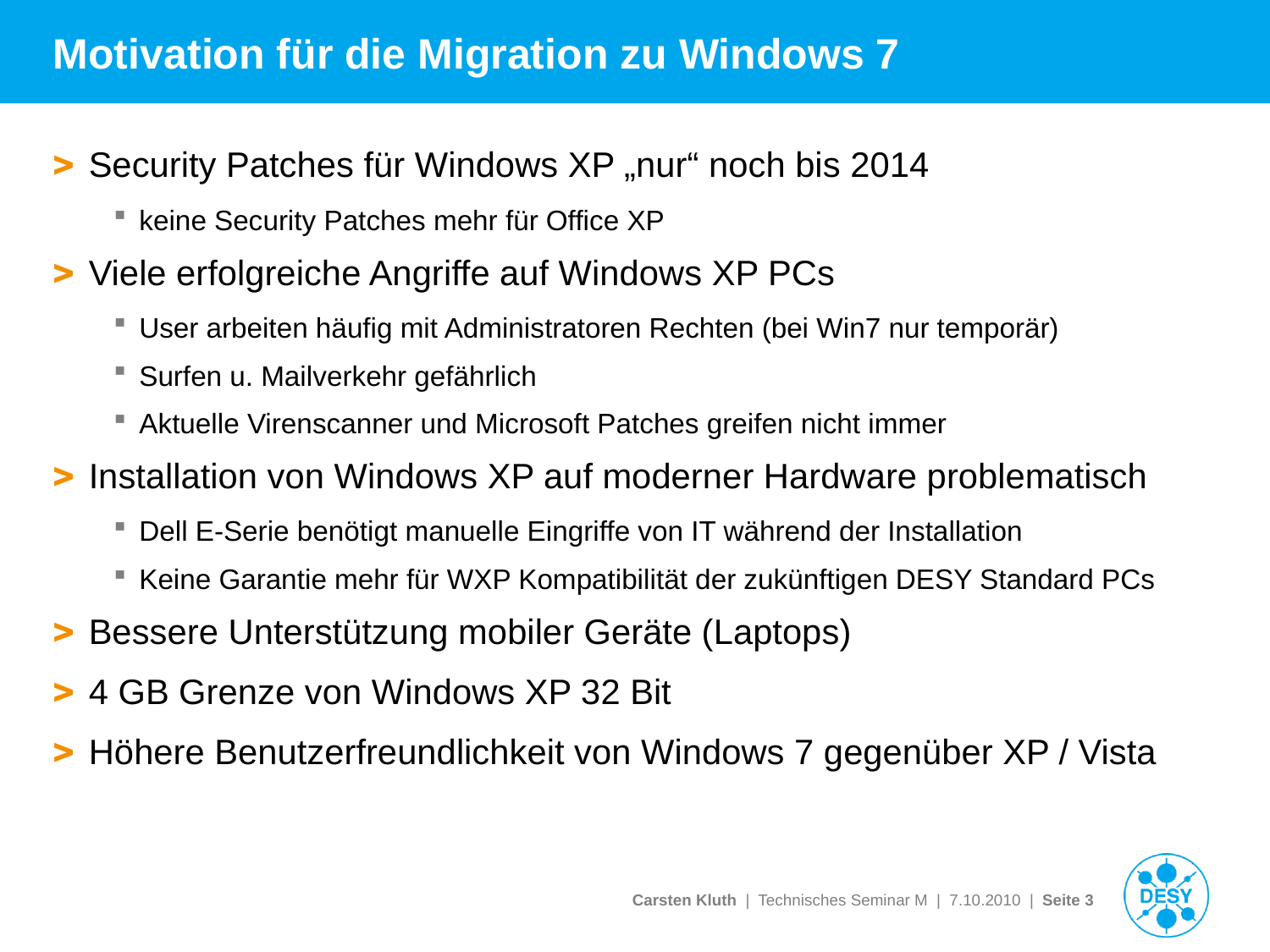

# Motivation für die Migration zu Windows 7
Security Patches für Windows XP „nur“ noch bis 2014
keine Security Patches mehr für Office XP
Viele erfolgreiche Angriffe auf Windows XP PCs
User arbeiten häufig mit Administratoren Rechten (bei Win7 nur temporär)
Surfen u. Mailverkehr gefährlich
Aktuelle Virenscanner und Microsoft Patches greifen nicht immer
Installation von Windows XP auf moderner Hardware problematisch
Dell E-Serie benötigt manuelle Eingriffe von IT während der Installation
Keine Garantie mehr für WXP Kompatibilität der zukünftigen DESY Standard PCs
Bessere Unterstützung mobiler Geräte (Laptops)
4 GB Grenze von Windows XP 32 Bit
Höhere Benutzerfreundlichkeit von Windows 7 gegenüber XP / Vista